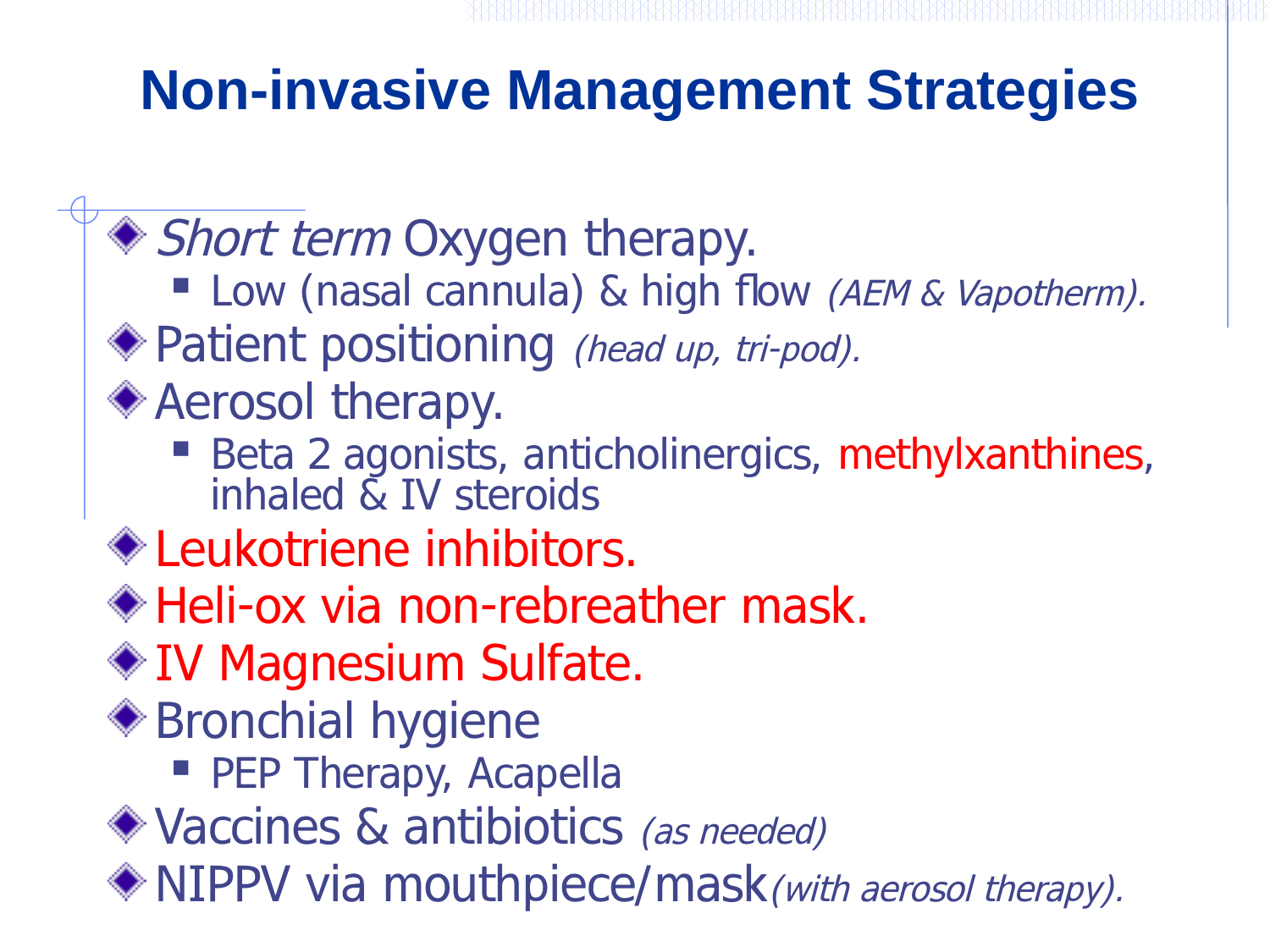

# Non-invasive Management Strategies
Short term Oxygen therapy.
Low (nasal cannula) & high flow (AEM & Vapotherm).
Patient positioning (head up, tri-pod).
Aerosol therapy.
Beta 2 agonists, anticholinergics, methylxanthines, inhaled & IV steroids
Leukotriene inhibitors.
Heli-ox via non-rebreather mask.
IV Magnesium Sulfate.
Bronchial hygiene
PEP Therapy, Acapella
Vaccines & antibiotics (as needed)
NIPPV via mouthpiece/mask(with aerosol therapy).